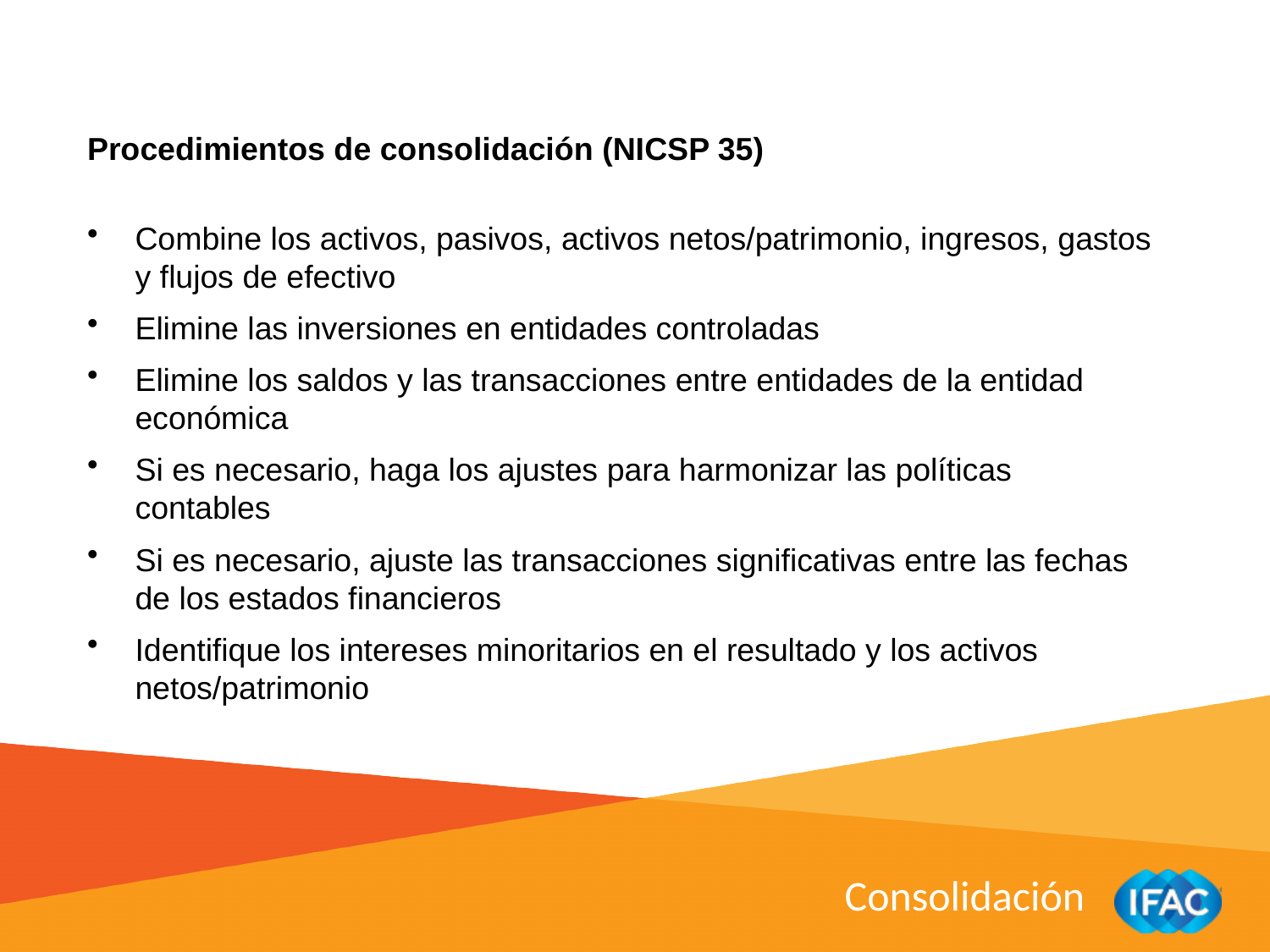

Procedimientos de consolidación (NICSP 35)

Combine los activos, pasivos, activos netos/patrimonio, ingresos, gastos y flujos de efectivo
Elimine las inversiones en entidades controladas
Elimine los saldos y las transacciones entre entidades de la entidad económica
Si es necesario, haga los ajustes para harmonizar las políticas contables
Si es necesario, ajuste las transacciones significativas entre las fechas de los estados financieros
Identifique los intereses minoritarios en el resultado y los activos netos/patrimonio

Consolidación